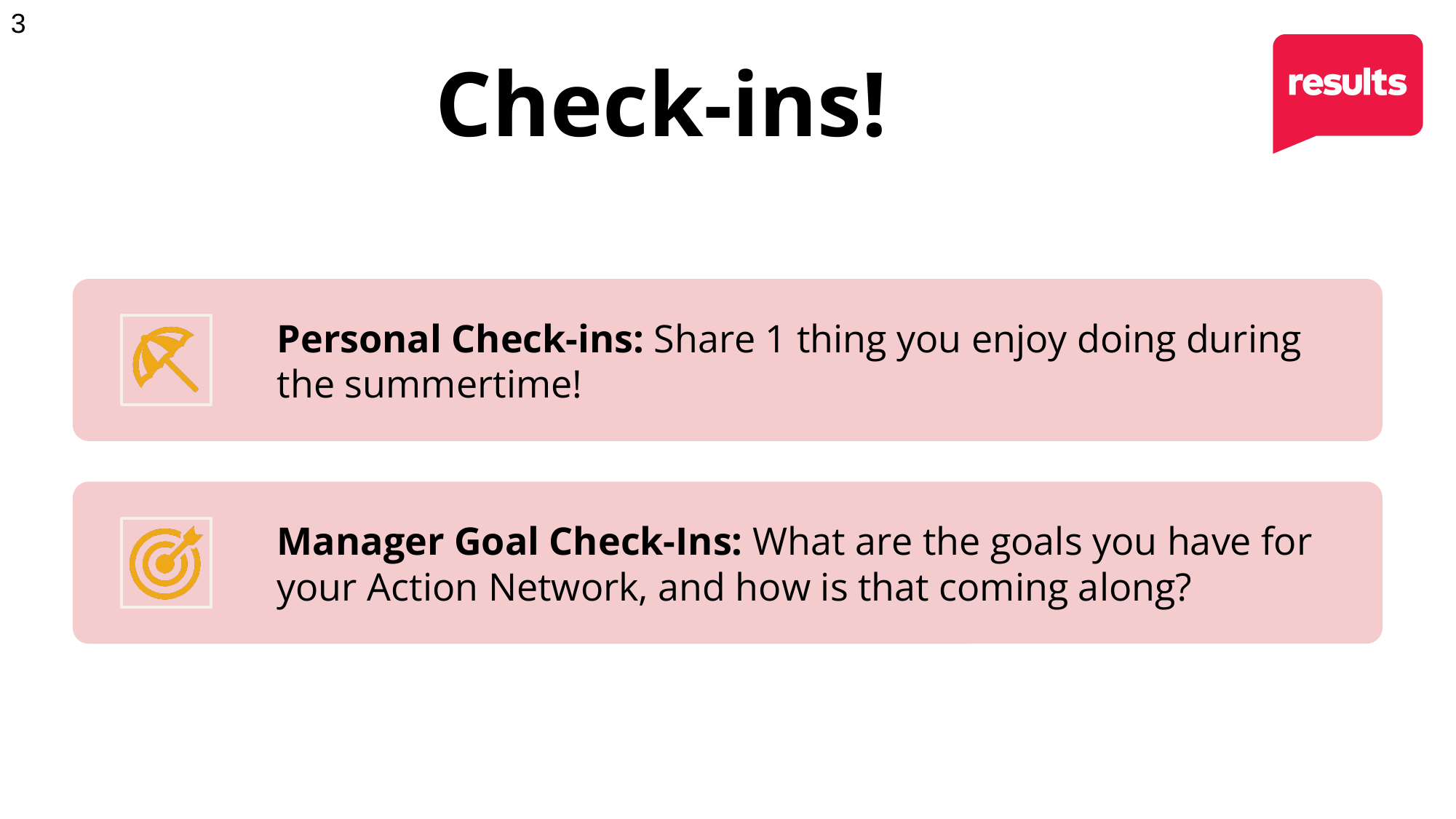

# Check-ins!
Personal Check-ins: Share 1 thing you enjoy doing during the summertime!
Manager Goal Check-Ins: What are the goals you have for your Action Network, and how is that coming along?